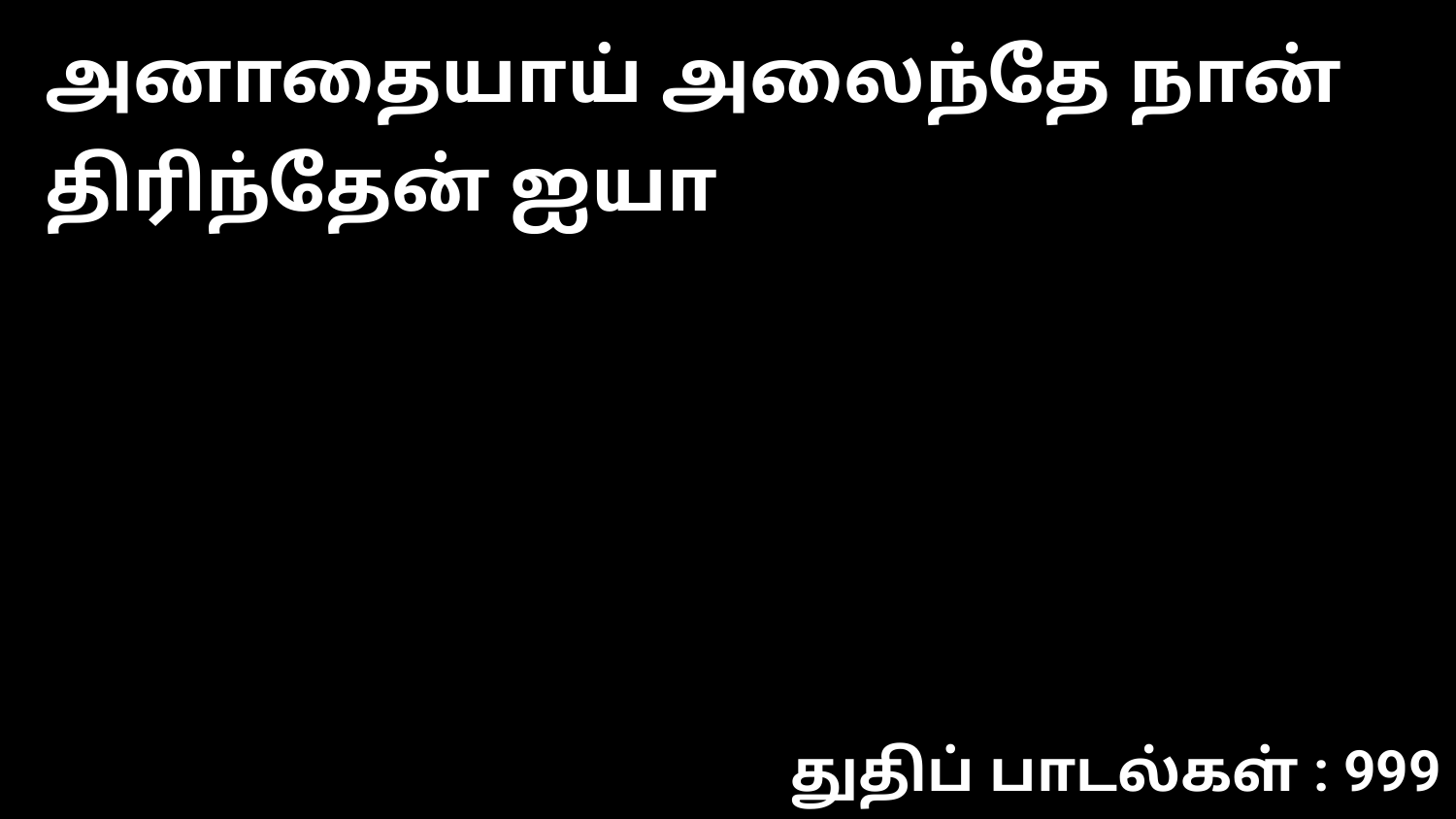

அனாதையாய் அலைந்தே நான் திரிந்தேன் ஐயா
துதிப் பாடல்கள் : 999